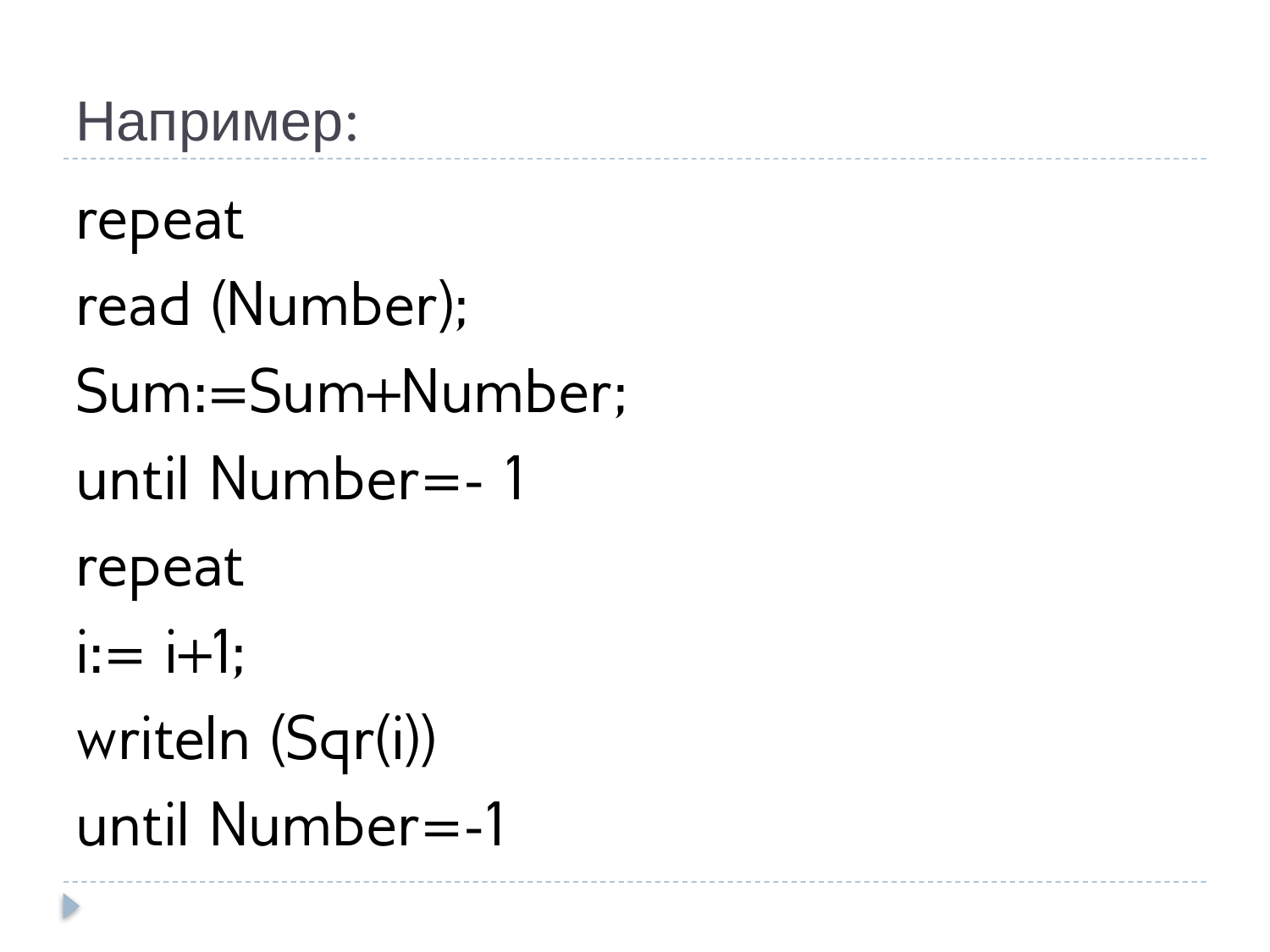

# Например:
repeat
read (Number);
Sum:=Sum+Number;
until Number=- 1
repeat
i:= i+1;
writeln (Sqr(i))
until Number=-1